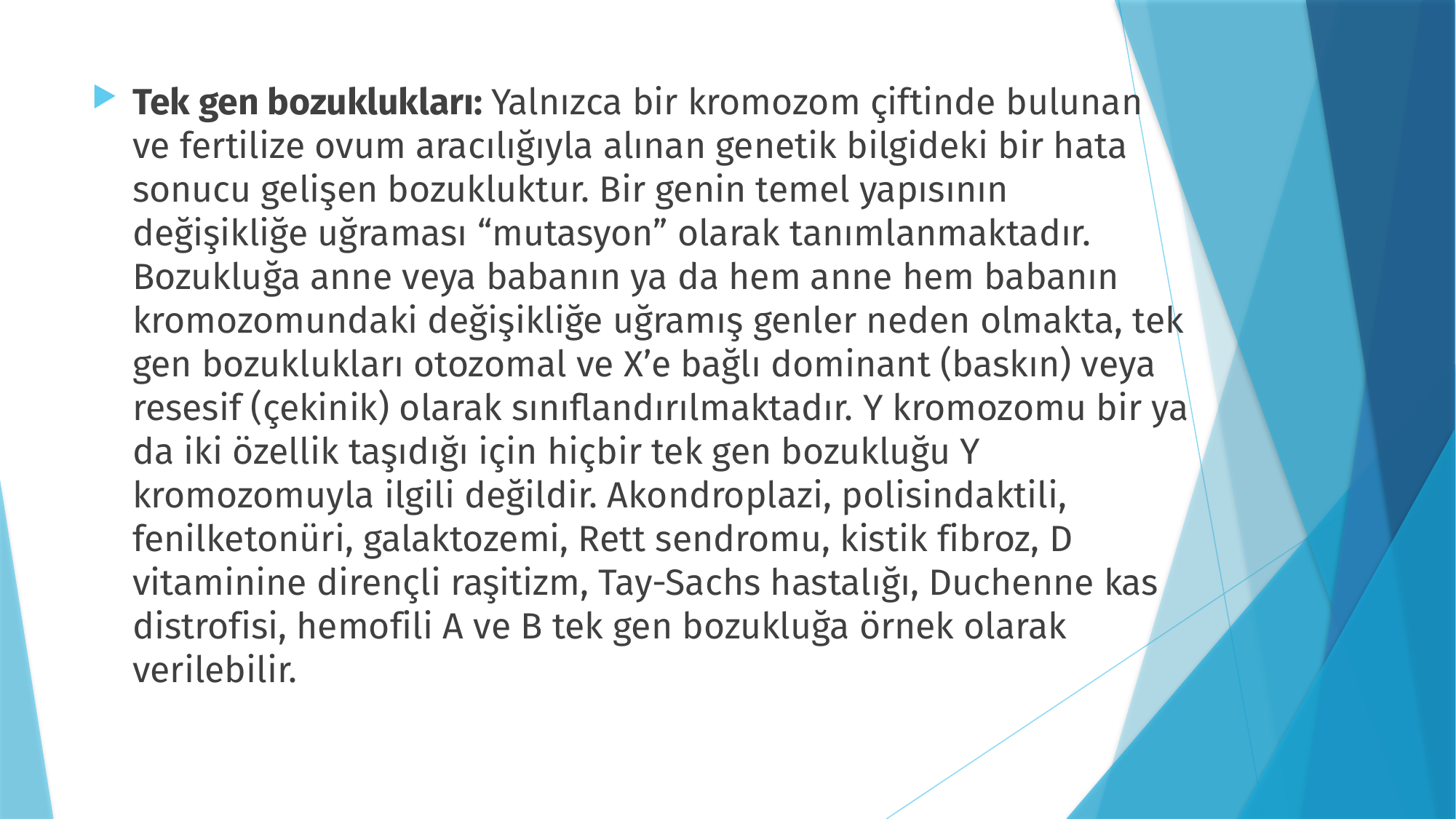

#
Tek gen bozuklukları: Yalnızca bir kromozom çiftinde bulunan ve fertilize ovum aracılığıyla alınan genetik bilgideki bir hata sonucu gelişen bozukluktur. Bir genin temel yapısının değişikliğe uğraması “mutasyon” olarak tanımlanmaktadır. Bozukluğa anne veya babanın ya da hem anne hem babanın kromozomundaki değişikliğe uğramış genler neden olmakta, tek gen bozuklukları otozomal ve X’e bağlı dominant (baskın) veya resesif (çekinik) olarak sınıflandırılmaktadır. Y kromozomu bir ya da iki özellik taşıdığı için hiçbir tek gen bozukluğu Y kromozomuyla ilgili değildir. Akondroplazi, polisindaktili, fenilketonüri, galaktozemi, Rett sendromu, kistik fibroz, D vitaminine dirençli raşitizm, Tay-Sachs hastalığı, Duchenne kas distrofisi, hemofili A ve B tek gen bozukluğa örnek olarak verilebilir.